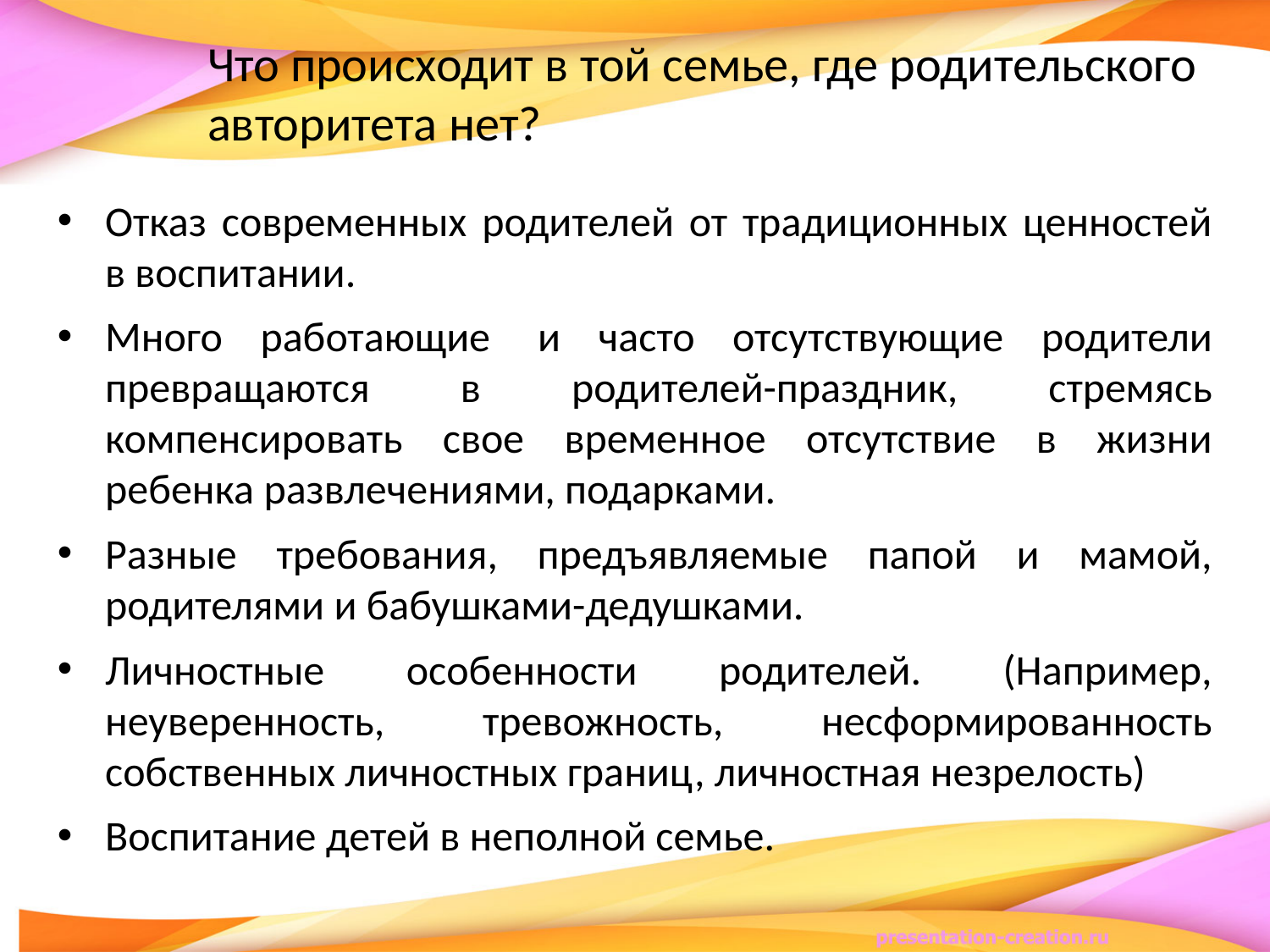

Что происходит в той семье, где родительского авторитета нет?
Отказ современных родителей от традиционных ценностей в воспитании.
Много работающие  и часто отсутствующие родители превращаются в родителей-праздник, стремясь компенсировать свое временное отсутствие в жизни ребенка развлечениями, подарками.
Разные требования, предъявляемые папой и мамой, родителями и бабушками-дедушками.
Личностные особенности родителей. (Например, неуверенность, тревожность, несформированность собственных личностных границ, личностная незрелость)
Воспитание детей в неполной семье.